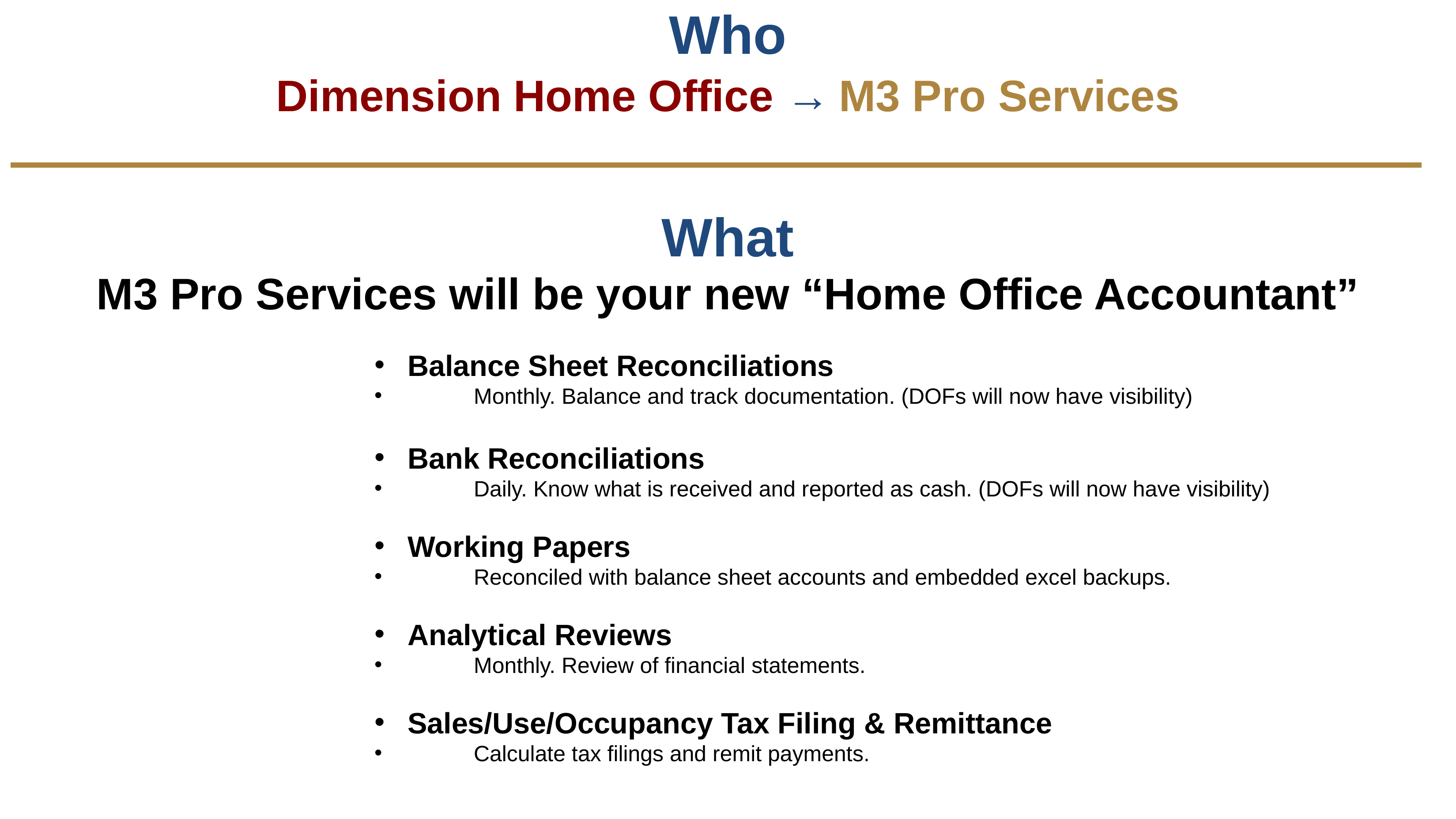

Who
Dimension Home Office → M3 Pro Services
# What
M3 Pro Services will be your new “Home Office Accountant”
Balance Sheet Reconciliations
	Monthly. Balance and track documentation. (DOFs will now have visibility)

Bank Reconciliations
	Daily. Know what is received and reported as cash. (DOFs will now have visibility)

Working Papers
	Reconciled with balance sheet accounts and embedded excel backups.

Analytical Reviews
	Monthly. Review of financial statements.

Sales/Use/Occupancy Tax Filing & Remittance
	Calculate tax filings and remit payments.